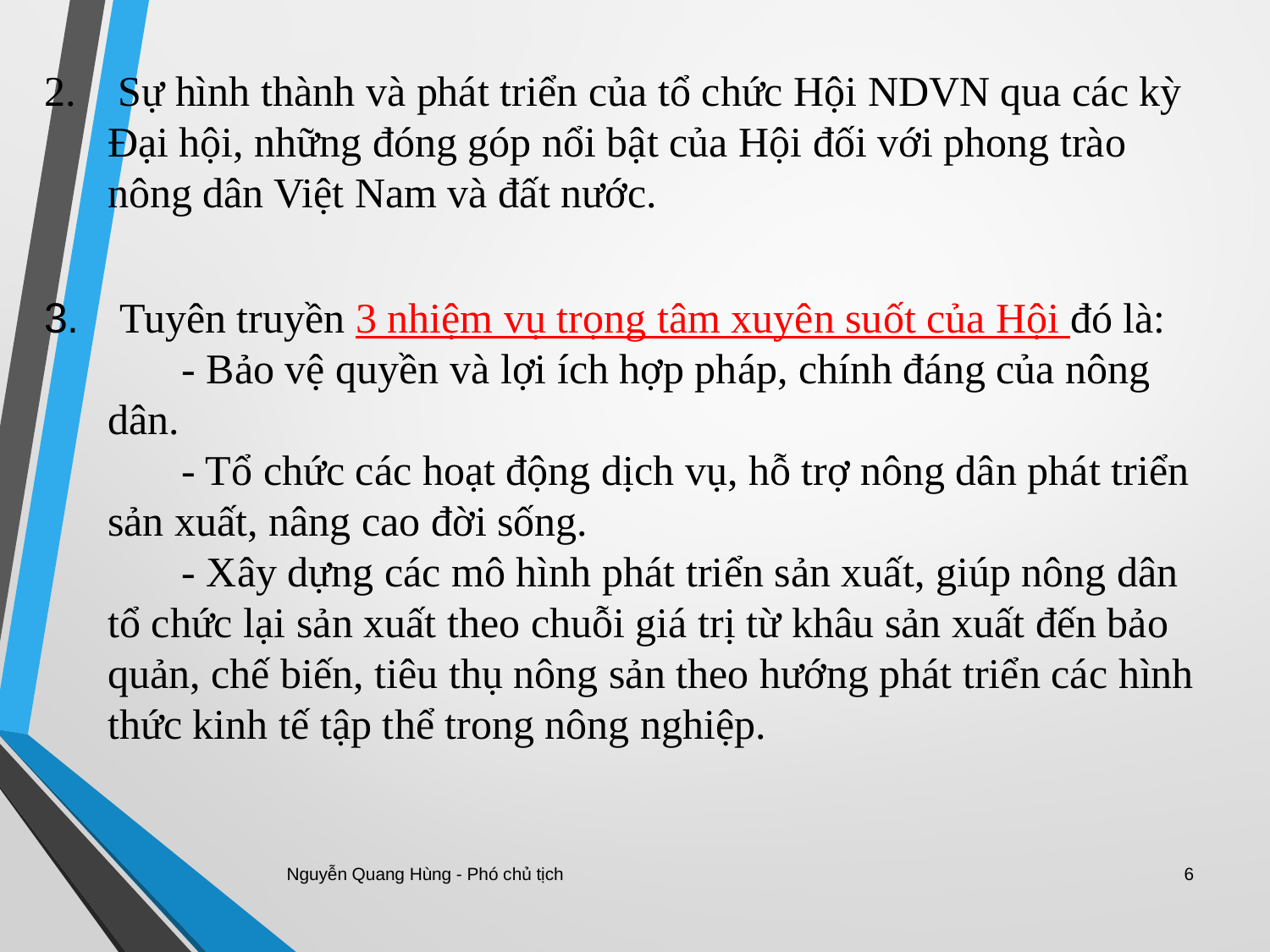

Sự hình thành và phát triển của tổ chức Hội NDVN qua các kỳ Đại hội, những đóng góp nổi bật của Hội đối với phong trào nông dân Việt Nam và đất nước.
 Tuyên truyền 3 nhiệm vụ trọng tâm xuyên suốt của Hội đó là:
       - Bảo vệ quyền và lợi ích hợp pháp, chính đáng của nông dân.
       - Tổ chức các hoạt động dịch vụ, hỗ trợ nông dân phát triển sản xuất, nâng cao đời sống.
       - Xây dựng các mô hình phát triển sản xuất, giúp nông dân tổ chức lại sản xuất theo chuỗi giá trị từ khâu sản xuất đến bảo quản, chế biến, tiêu thụ nông sản theo hướng phát triển các hình thức kinh tế tập thể trong nông nghiệp.
Nguyễn Quang Hùng - Phó chủ tịch
6